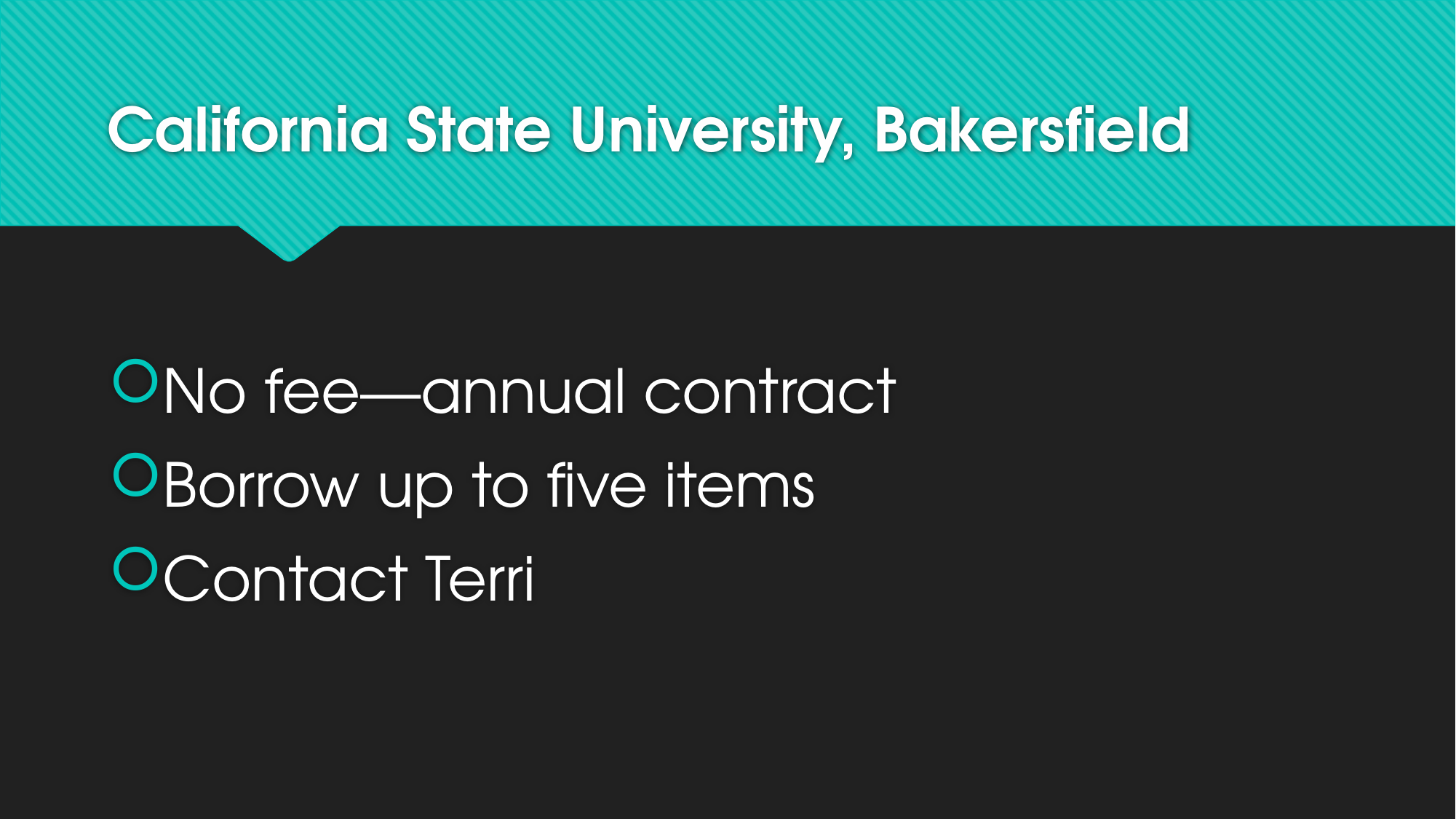

# California State University, Bakersfield
No fee—annual contract
Borrow up to five items
Contact Terri